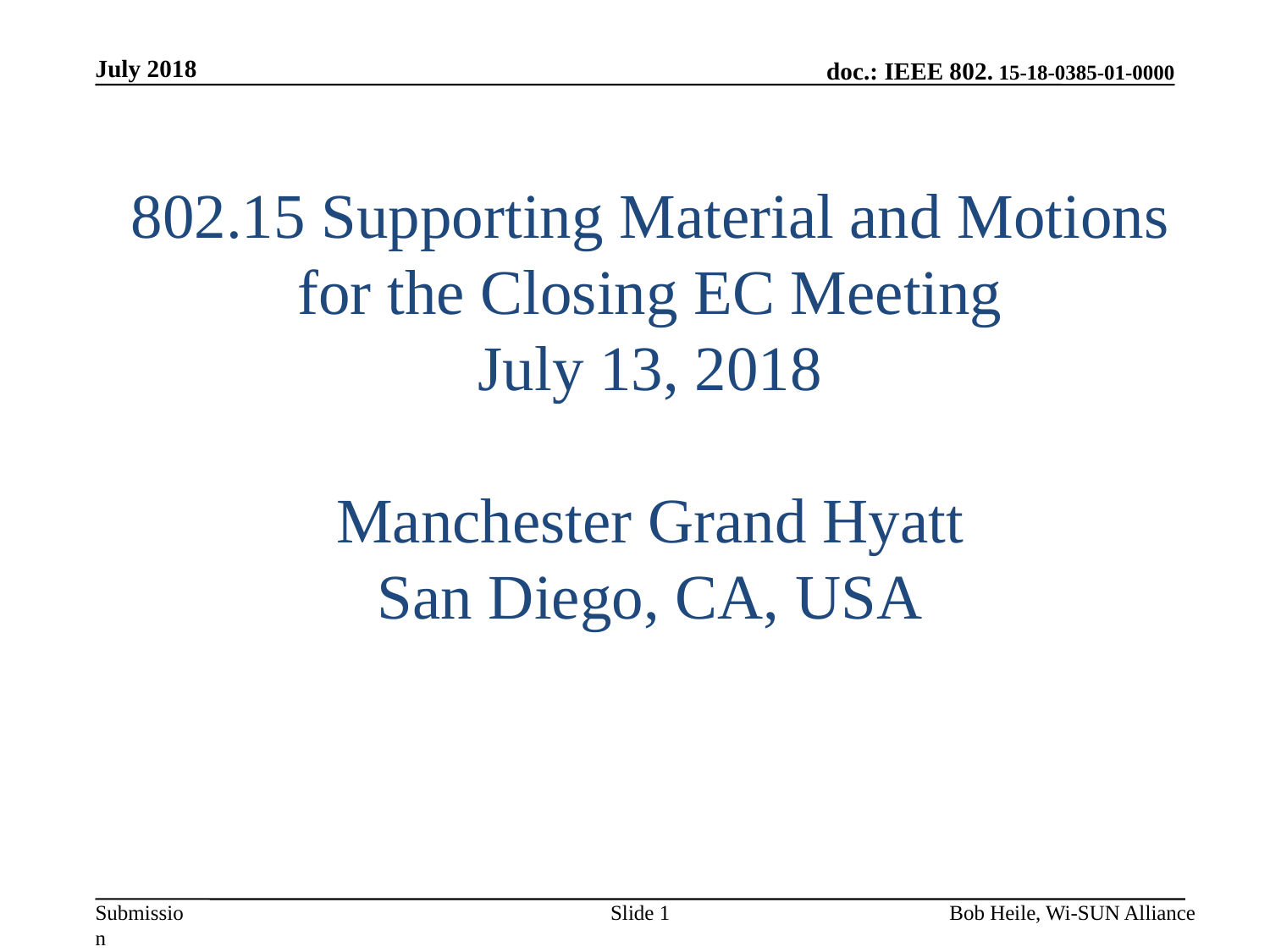

July 2018
# 802.15 Supporting Material and Motions for the Closing EC Meeting July 13, 2018 Manchester Grand Hyatt San Diego, CA, USA
Slide 1
Bob Heile, Wi-SUN Alliance